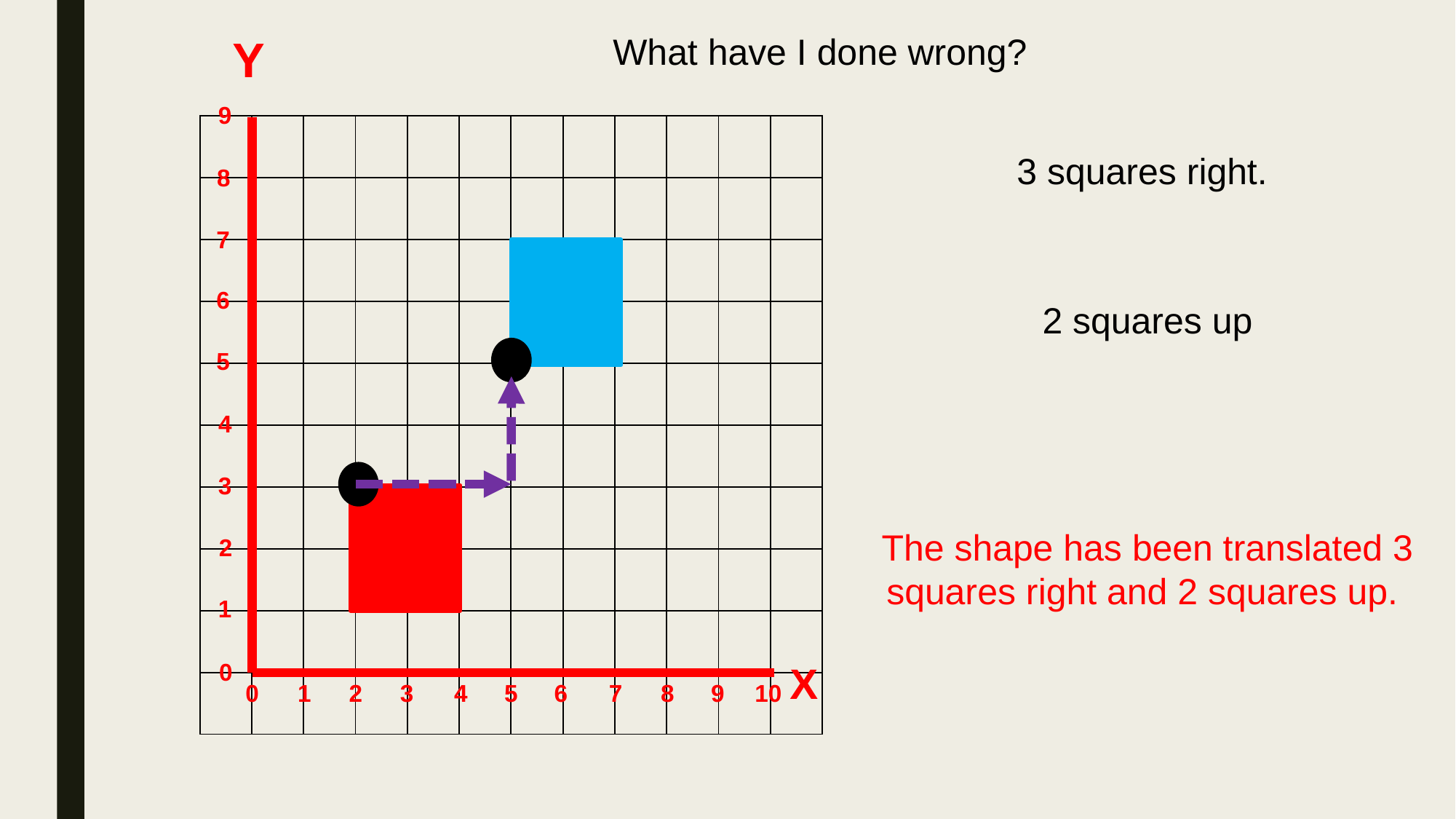

Y
What have I done wrong?
9
|  |  |  |  |  |  |  |  |  |  |  |  |
| --- | --- | --- | --- | --- | --- | --- | --- | --- | --- | --- | --- |
|  |  |  |  |  |  |  |  |  |  |  |  |
|  |  |  |  |  |  |  |  |  |  |  |  |
|  |  |  |  |  |  |  |  |  |  |  |  |
|  |  |  |  |  |  |  |  |  |  |  |  |
|  |  |  |  |  |  |  |  |  |  |  |  |
|  |  |  |  |  |  |  |  |  |  |  |  |
|  |  |  |  |  |  |  |  |  |  |  |  |
|  |  |  |  |  |  |  |  |  |  |  |  |
|  |  |  |  |  |  |  |  |  |  |  |  |
8
7
6
5
4
3
2
1
0
0
3 squares right.

2 squares up

The shape has been translated 3 squares right and 2 squares up.
X
1
2
3
4
5
6
7
8
9
10